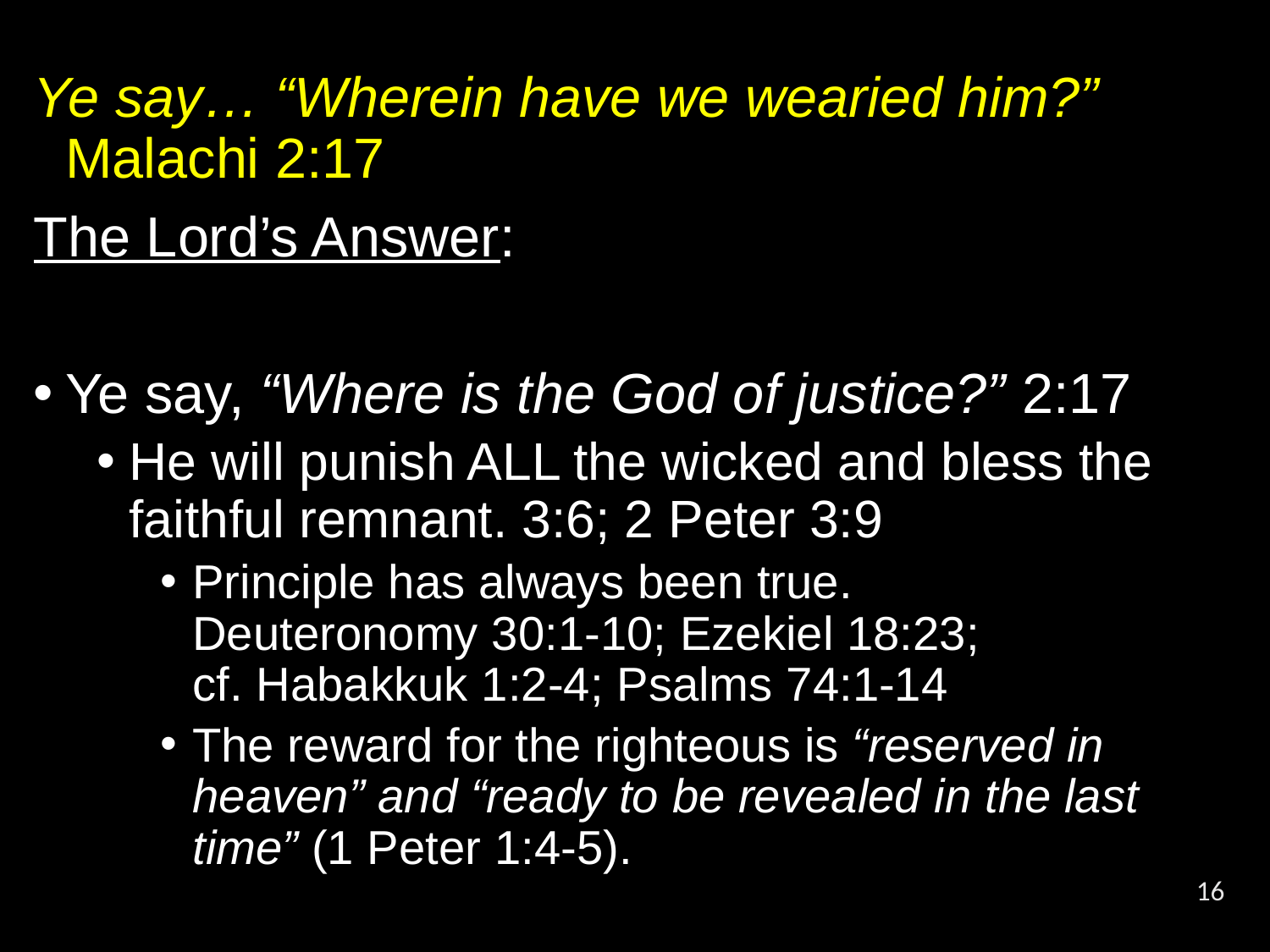

Ye say… “Wherein have we wearied him?”
Malachi 2:17
The Lord’s Answer:

Ye say, “Where is the God of justice?” 2:17
He will punish ALL the wicked and bless the faithful remnant. 3:6; 2 Peter 3:9
Principle has always been true.
Deuteronomy 30:1-10; Ezekiel 18:23;
cf. Habakkuk 1:2-4; Psalms 74:1-14
The reward for the righteous is “reserved in heaven” and “ready to be revealed in the last time” (1 Peter 1:4-5).
16